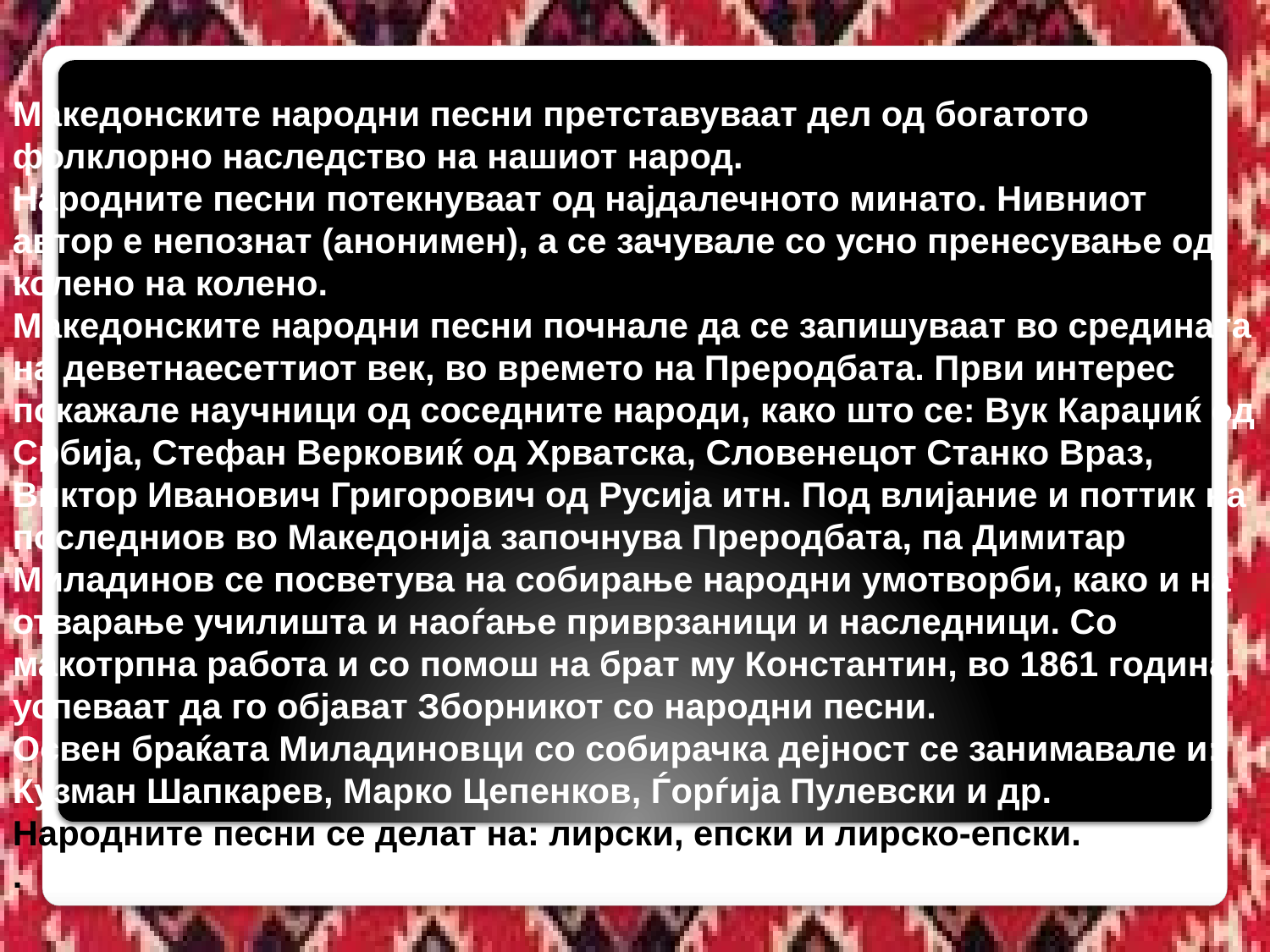

Македонските народни песни претставуваат дел од богатото фолклорно наследство на нашиот народ.
Народните песни потекнуваат од најдалечното минато. Нивниот автор е непознат (анонимен), а се зачувале со усно пренесување од колено на колено.
Македонските народни песни почнале да се запишуваат во средината на деветнаесеттиот век, во времето на Преродбата. Први интерес покажале научници од соседните народи, како што се: Вук Караџиќ од Србија, Стефан Верковиќ од Хрватска, Словенецот Станко Враз, Виктор Иванович Григорович од Русија итн. Под влијание и поттик на последниов во Македонија започнува Преродбата, па Димитар Миладинов се посветува на собирање народни умотворби, како и на отварање училишта и наоѓање приврзаници и наследници. Со макотрпна работа и со помош на брат му Константин, во 1861 година успеваат да го објават Зборникот со народни песни.
Освен браќата Миладиновци со собирачка дејност се занимавале и: Кузман Шапкарев, Марко Цепенков, Ѓорѓија Пулевски и др.
Народните песни се делат на: лирски, епски и лирско-епски.
.